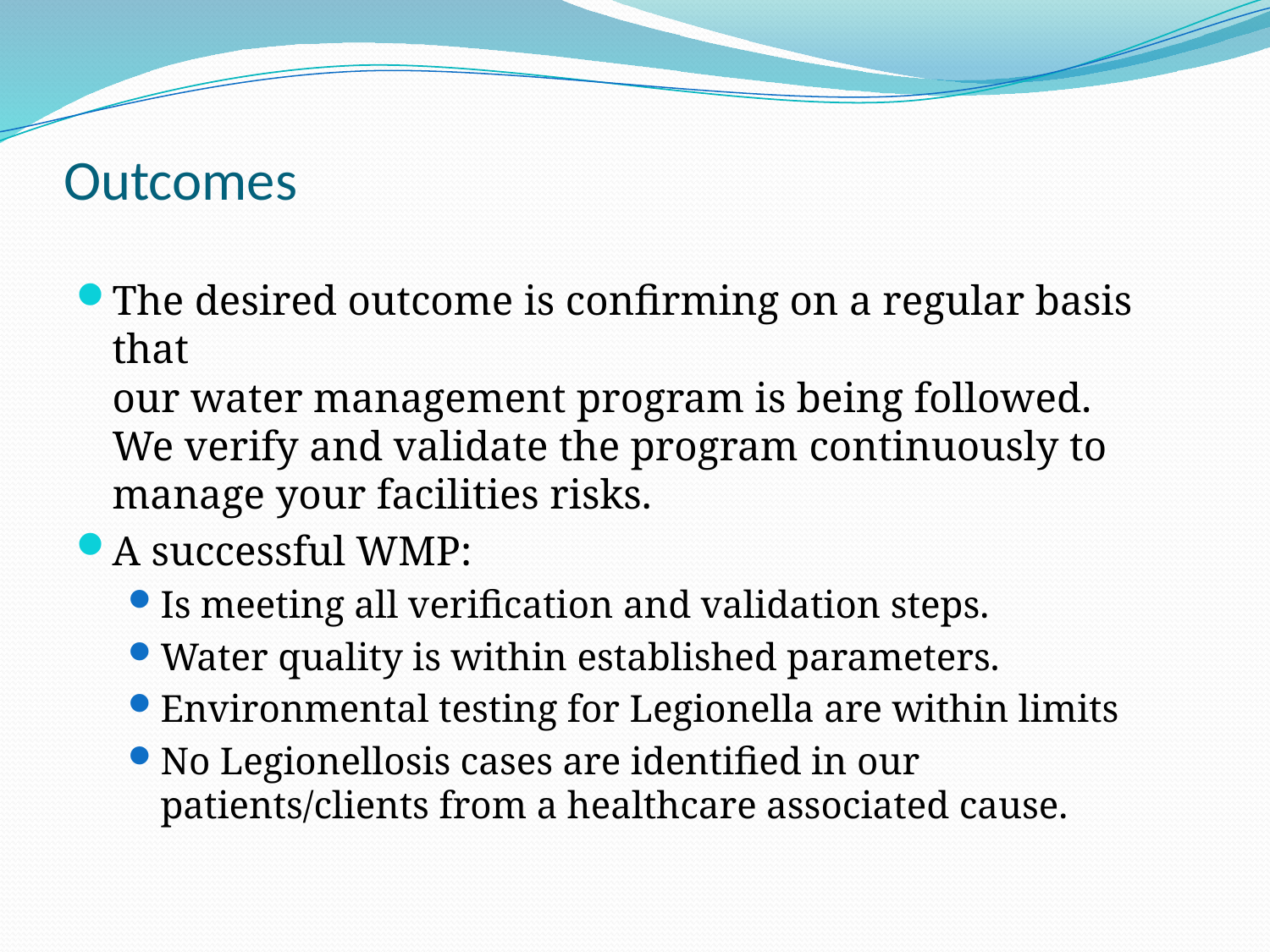

# Outcomes
The desired outcome is confirming on a regular basis that
our water management program is being followed.
We verify and validate the program continuously to manage your facilities risks.
A successful WMP:
Is meeting all verification and validation steps.
Water quality is within established parameters.
Environmental testing for Legionella are within limits
No Legionellosis cases are identified in our patients/clients from a healthcare associated cause.